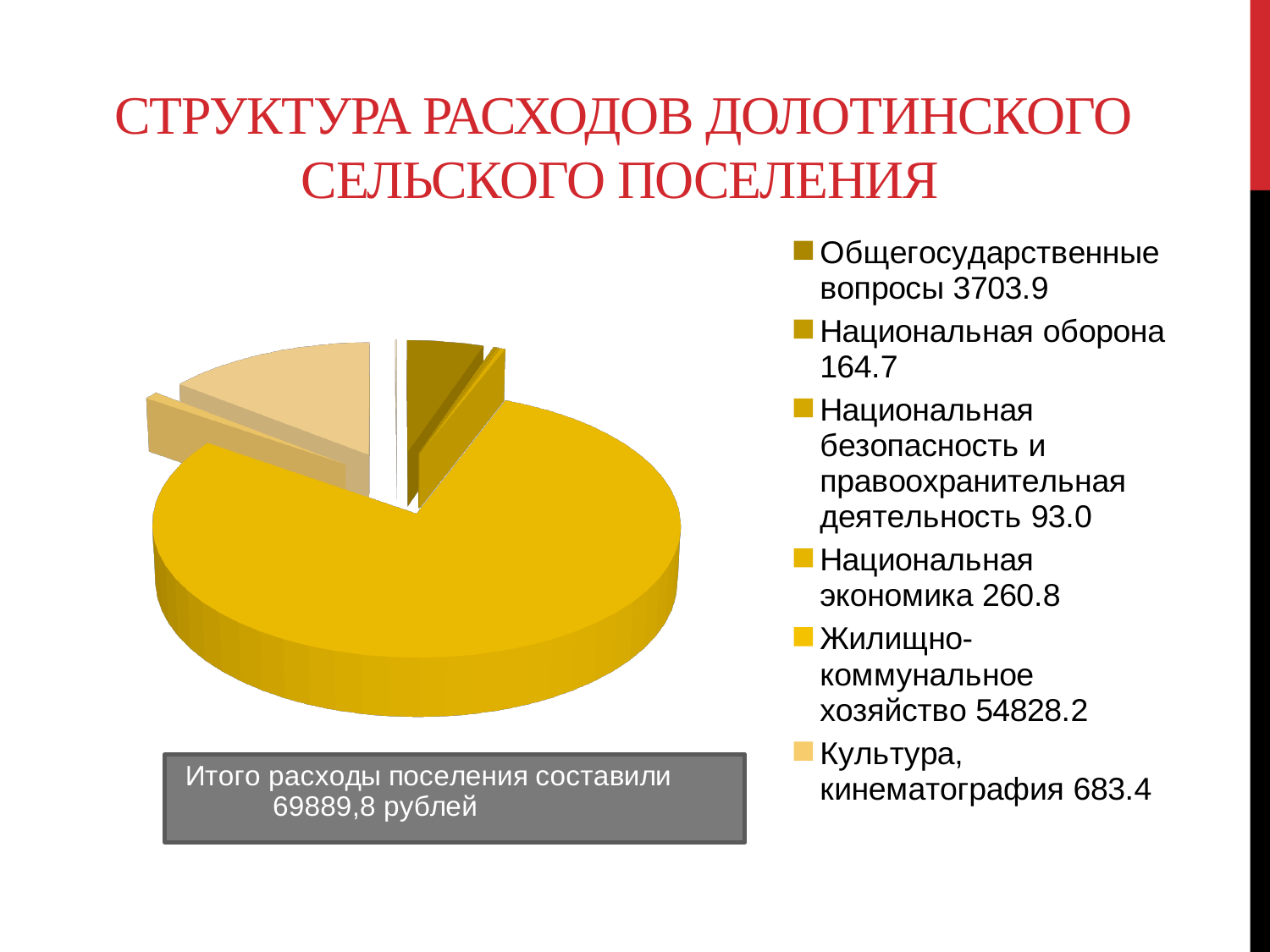

# Структура расходов Долотинского сельского поселения

[unsupported chart]